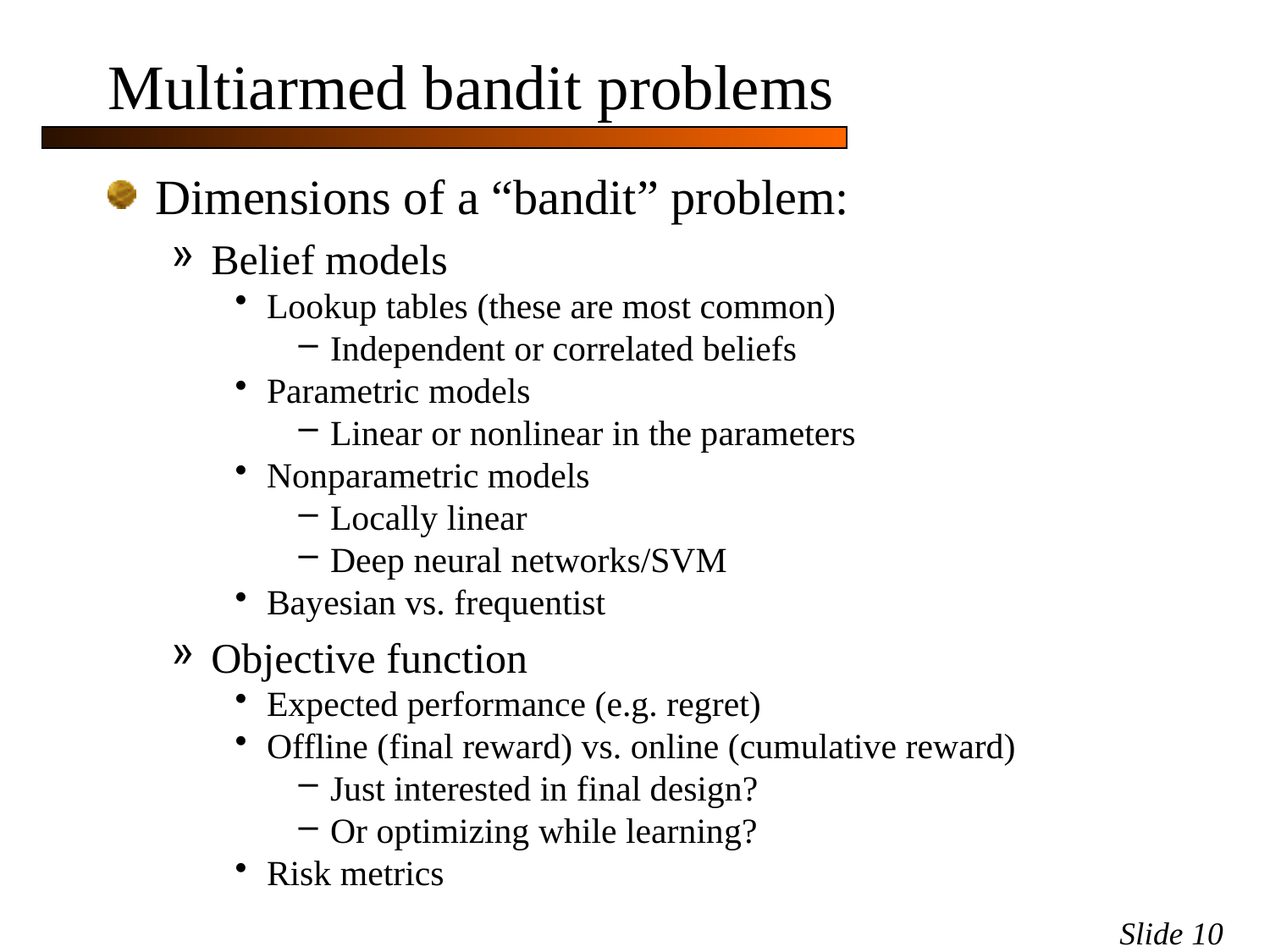

# Multiarmed bandit problems
Dimensions of a “bandit” problem:
Belief models
Lookup tables (these are most common)
Independent or correlated beliefs
Parametric models
Linear or nonlinear in the parameters
Nonparametric models
Locally linear
Deep neural networks/SVM
Bayesian vs. frequentist
Objective function
Expected performance (e.g. regret)
Offline (final reward) vs. online (cumulative reward)
Just interested in final design?
Or optimizing while learning?
Risk metrics

Slide 10